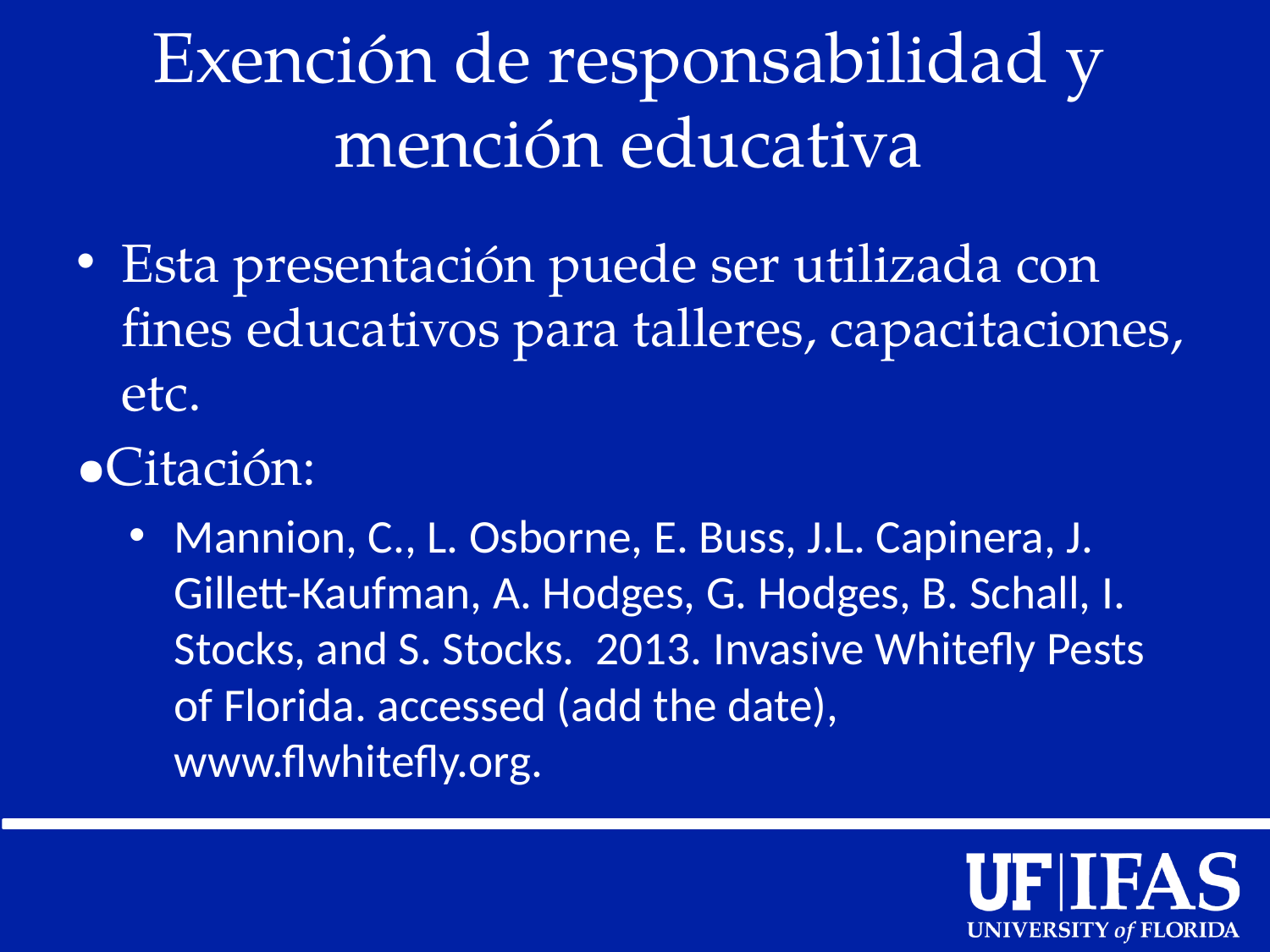

# Exención de responsabilidad y mención educativa
Esta presentación puede ser utilizada con fines educativos para talleres, capacitaciones, etc.
•Citación:
Mannion, C., L. Osborne, E. Buss, J.L. Capinera, J. Gillett-Kaufman, A. Hodges, G. Hodges, B. Schall, I. Stocks, and S. Stocks.  2013. Invasive Whitefly Pests of Florida. accessed (add the date), www.flwhitefly.org.